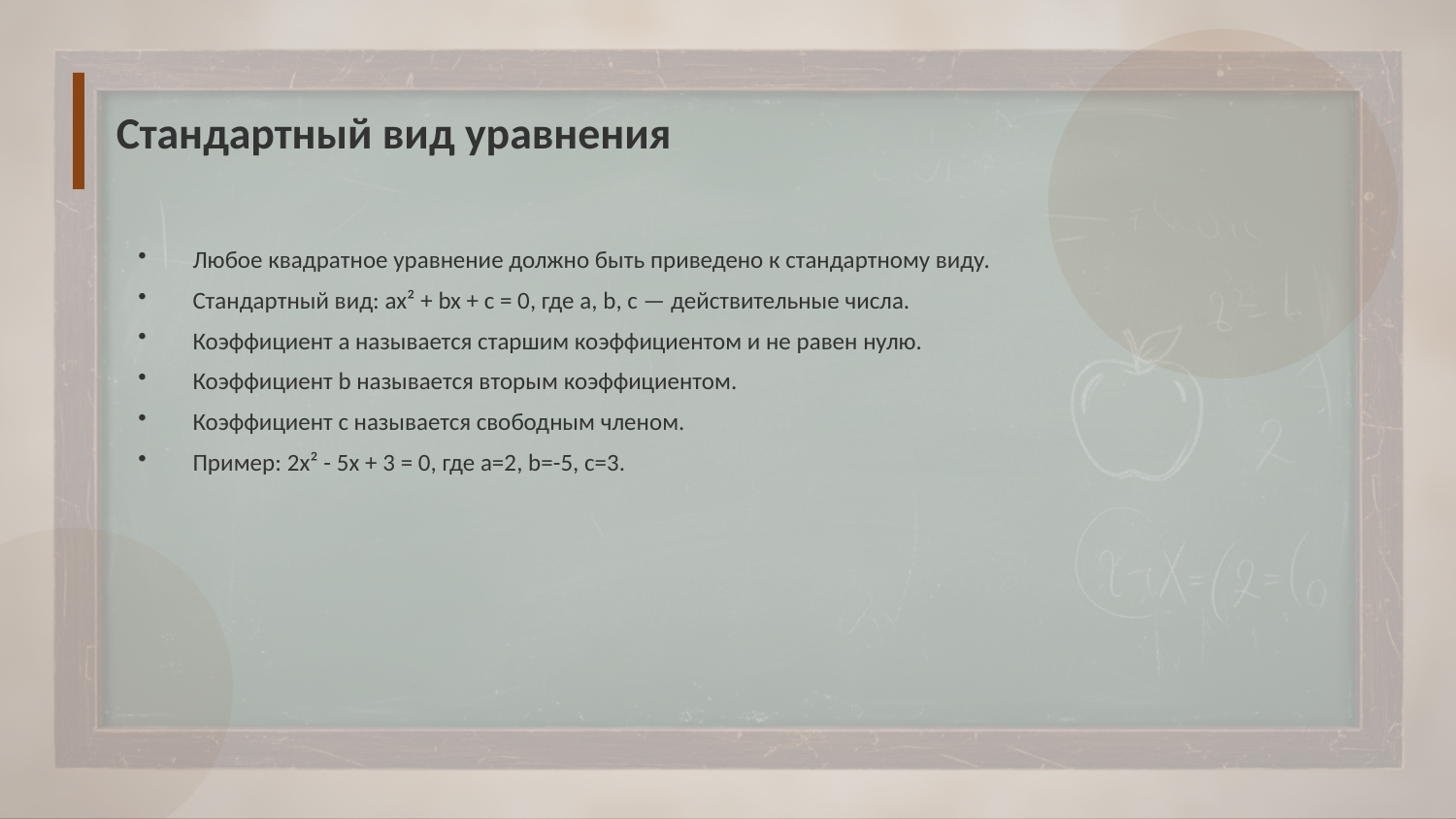

Стандартный вид уравнения
Любое квадратное уравнение должно быть приведено к стандартному виду.
Стандартный вид: ax² + bx + c = 0, где a, b, c — действительные числа.
Коэффициент a называется старшим коэффициентом и не равен нулю.
Коэффициент b называется вторым коэффициентом.
Коэффициент c называется свободным членом.
Пример: 2x² - 5x + 3 = 0, где a=2, b=-5, c=3.